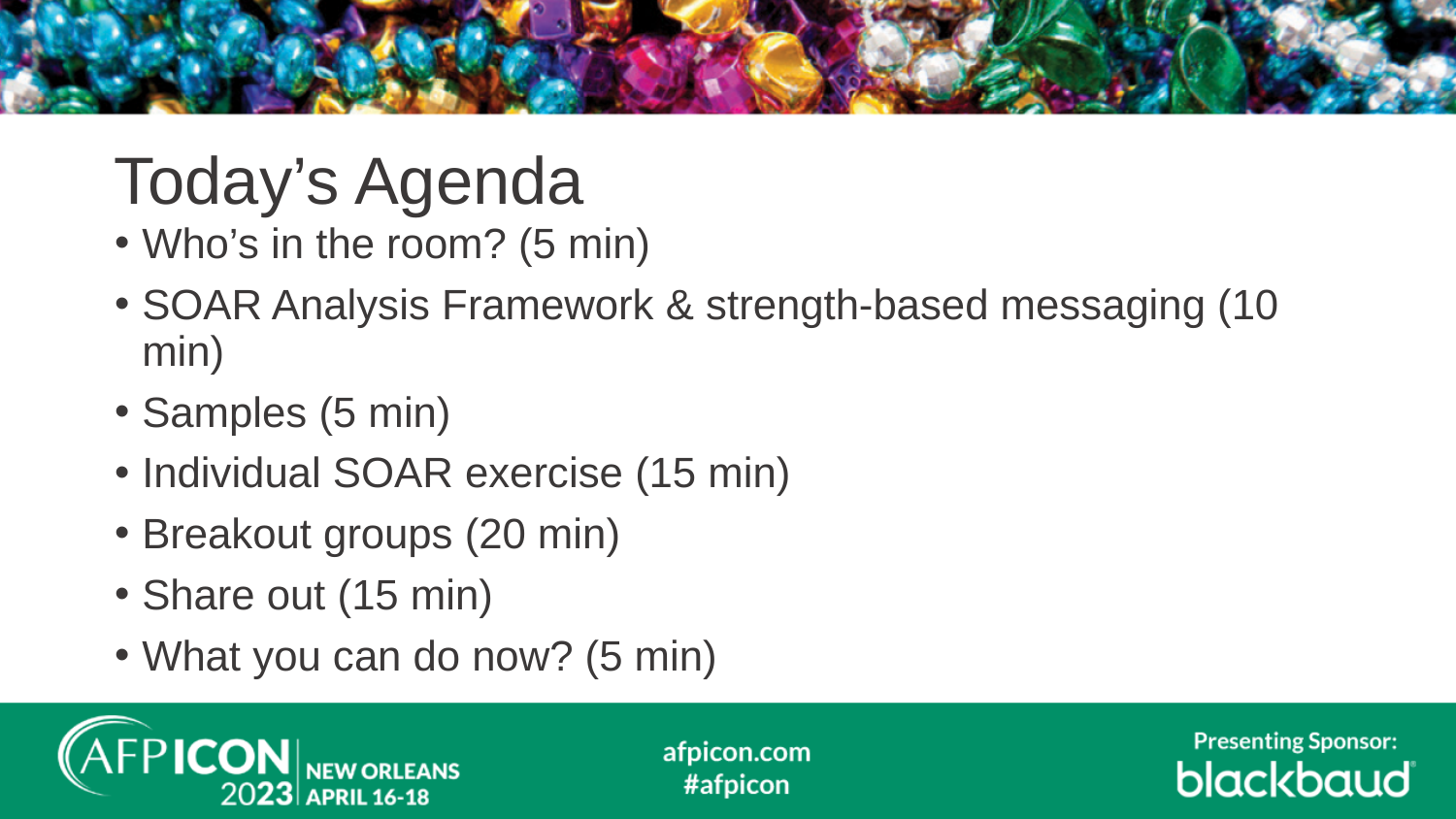

# Today’s Agenda

Who’s in the room? (5 min)
SOAR Analysis Framework & strength-based messaging (10 min)
Samples (5 min)
Individual SOAR exercise (15 min)
Breakout groups (20 min)
Share out (15 min)
What you can do now? (5 min)